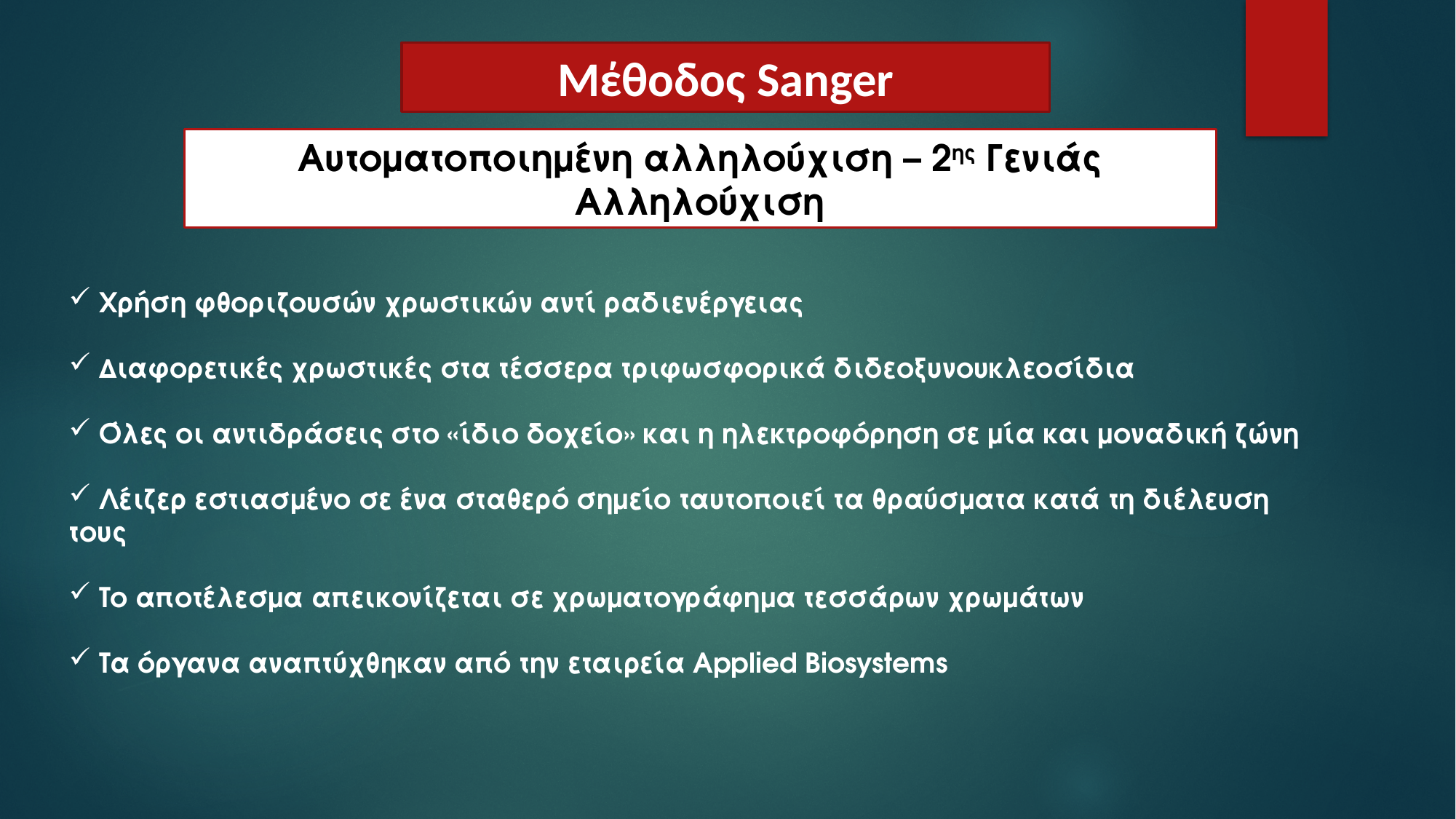

Μέθοδος Sanger
Αυτοματοποιημένη αλληλούχιση – 2ης Γενιάς Αλληλούχιση
 Χρήση φθοριζουσών χρωστικών αντί ραδιενέργειας

 Διαφορετικές χρωστικές στα τέσσερα τριφωσφορικά διδεοξυνουκλεοσίδια

 Όλες οι αντιδράσεις στο «ίδιο δοχείο» και η ηλεκτροφόρηση σε μία και μοναδική ζώνη

 Λέιζερ εστιασμένο σε ένα σταθερό σημείο ταυτοποιεί τα θραύσματα κατά τη διέλευση τους

 Το αποτέλεσμα απεικονίζεται σε χρωματογράφημα τεσσάρων χρωμάτων

 Τα όργανα αναπτύχθηκαν από την εταιρεία Applied Biosystems